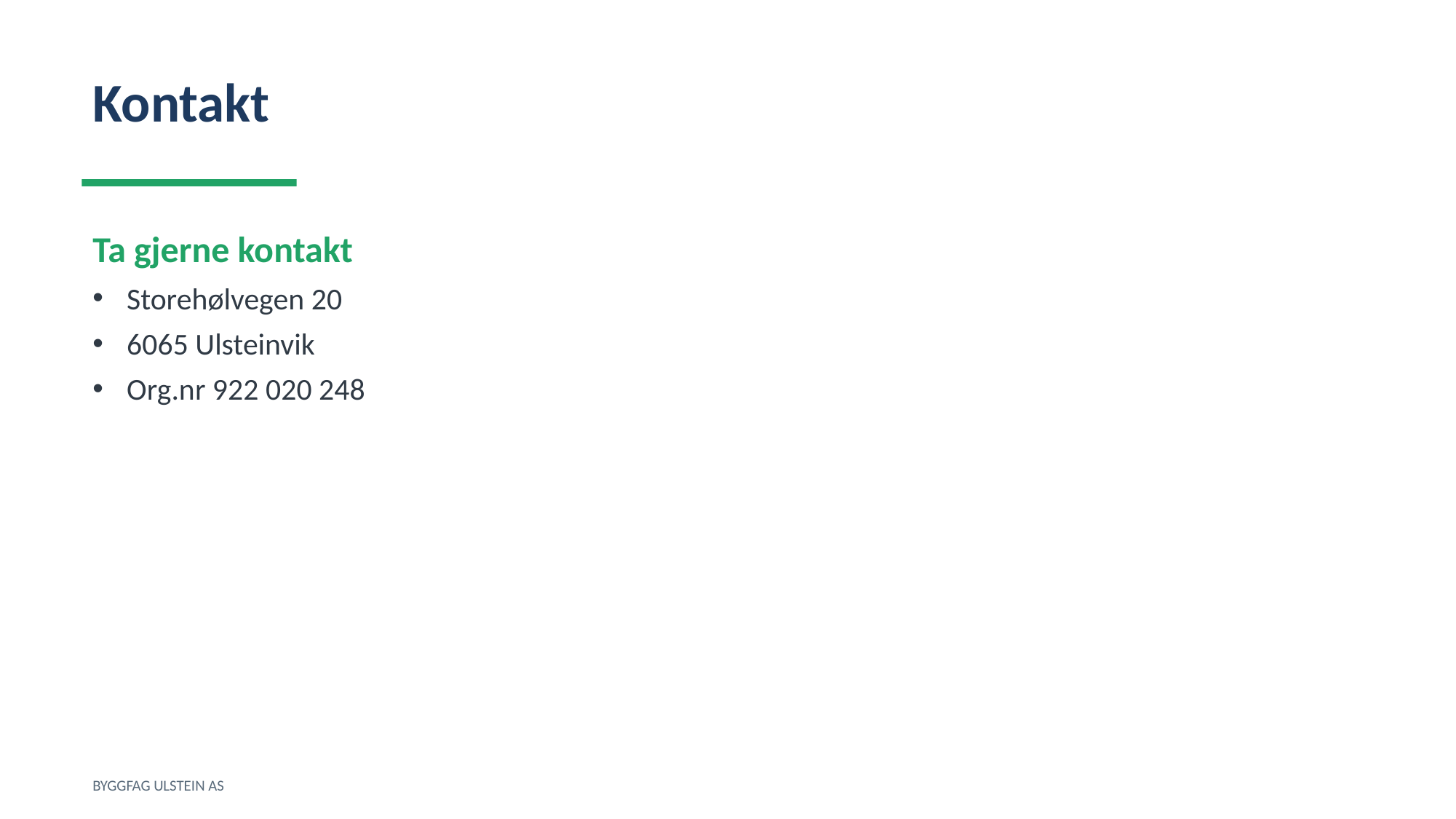

Kontakt

Ta gjerne kontakt
Storehølvegen 20
6065 Ulsteinvik
Org.nr 922 020 248
BYGGFAG ULSTEIN AS